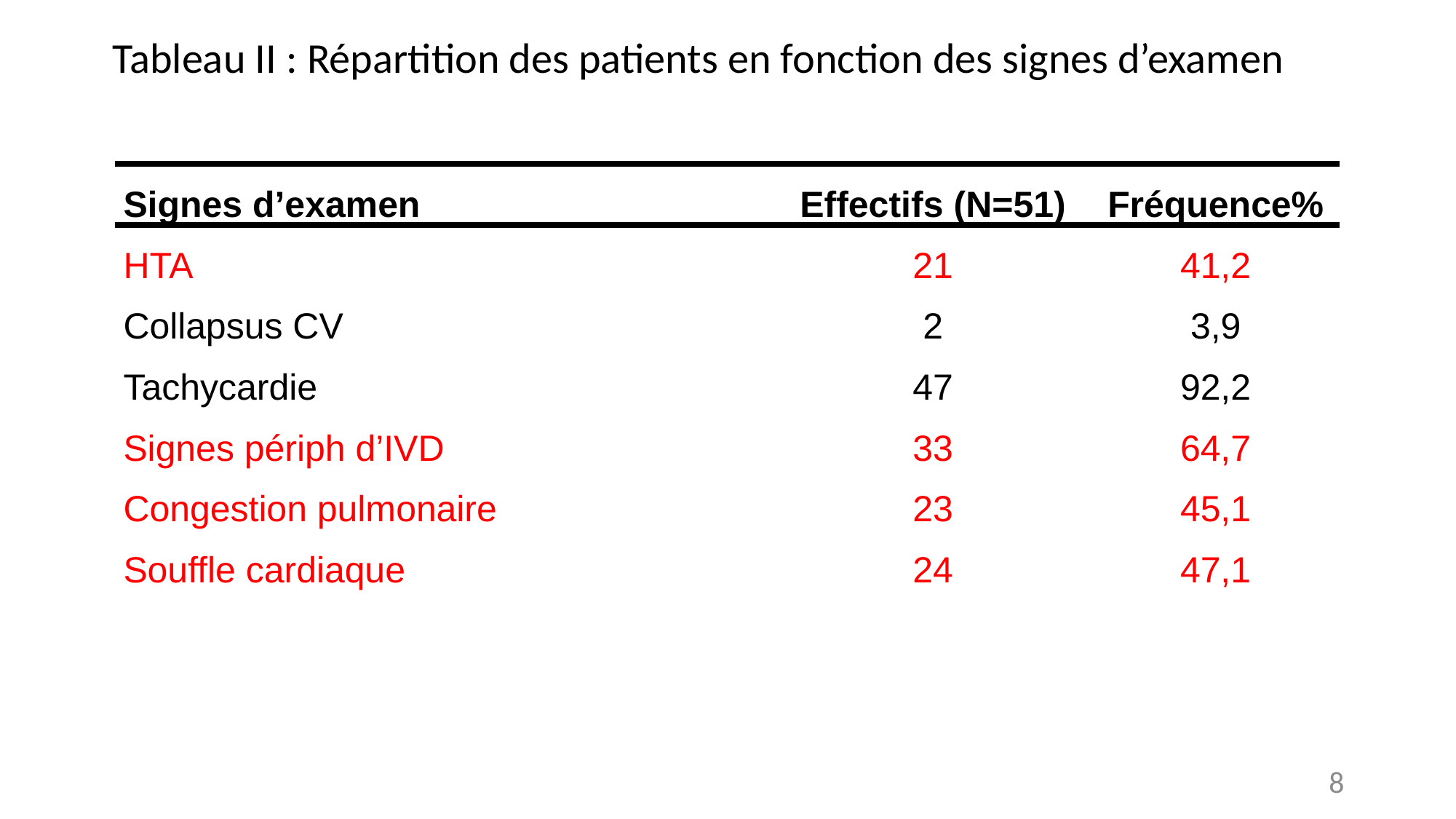

# Tableau II : Répartition des patients en fonction des signes d’examen
| Signes d’examen | Effectifs (N=51) | Fréquence% |
| --- | --- | --- |
| HTA | 21 | 41,2 |
| Collapsus CV | 2 | 3,9 |
| Tachycardie | 47 | 92,2 |
| Signes périph d’IVD | 33 | 64,7 |
| Congestion pulmonaire | 23 | 45,1 |
| Souffle cardiaque | 24 | 47,1 |
8